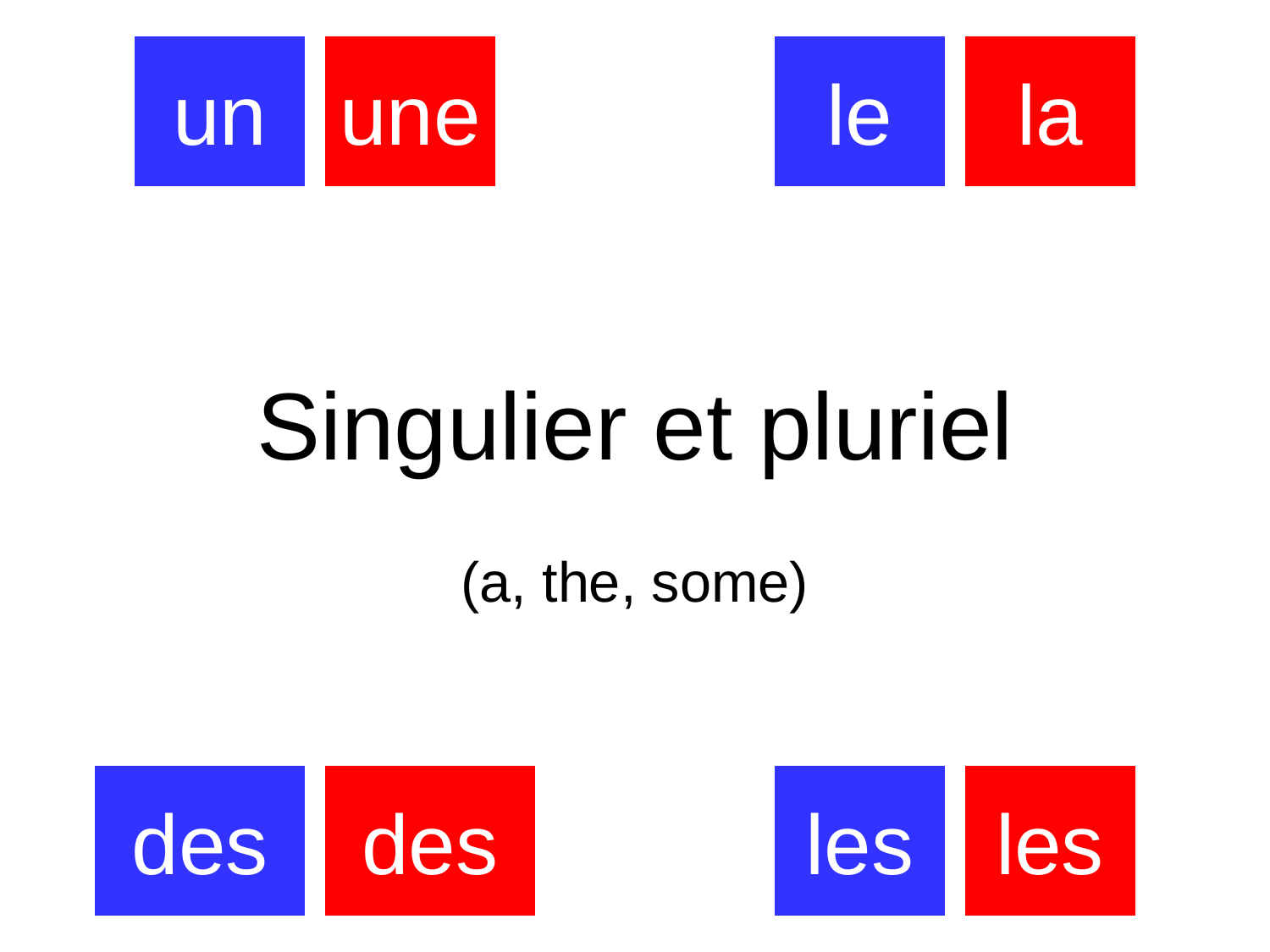

un
une
le
la
Singulier et pluriel
(a, the, some)
des
des
les
les